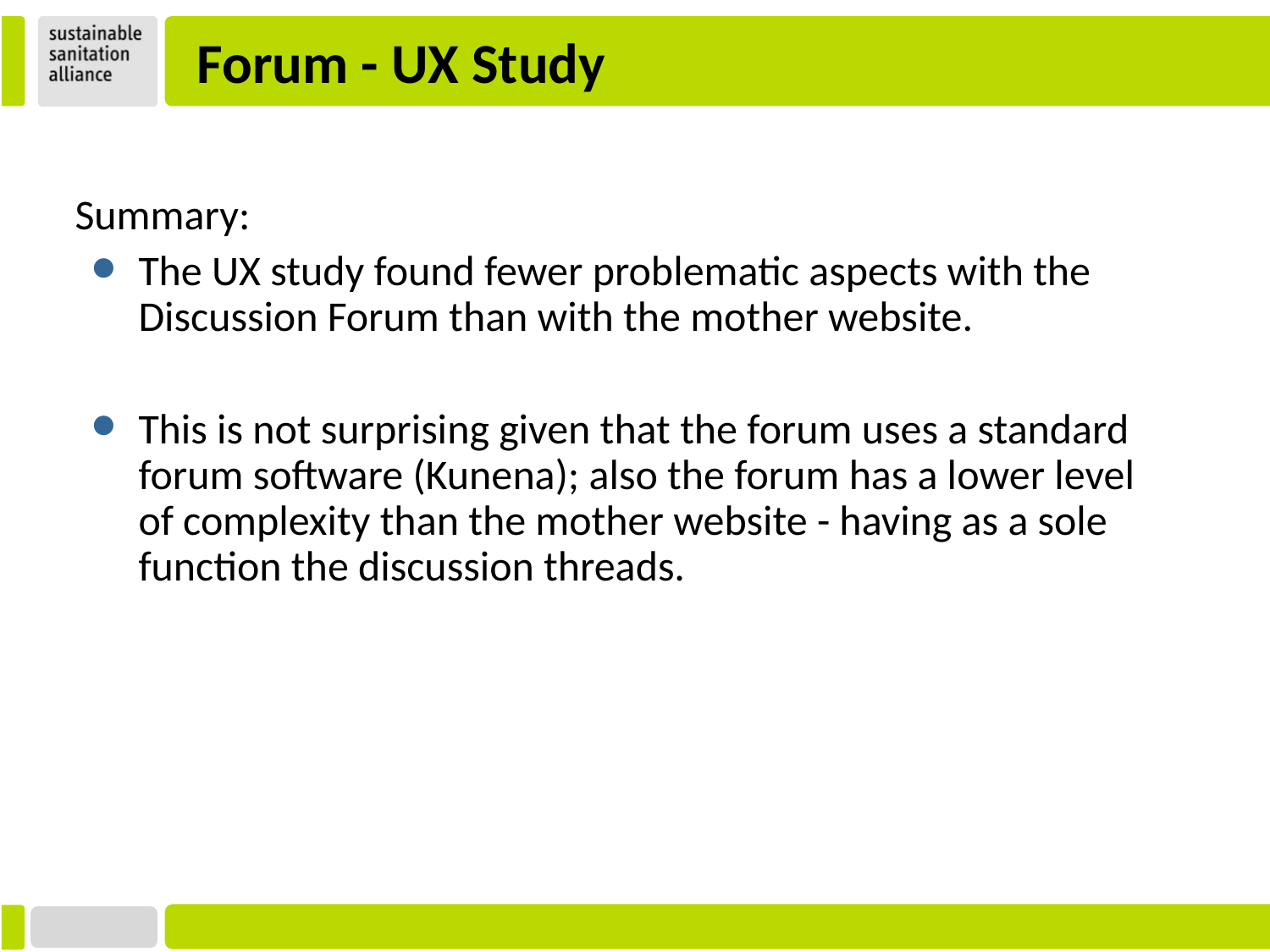

# Forum - UX Study
Summary:
The UX study found fewer problematic aspects with the Discussion Forum than with the mother website.

This is not surprising given that the forum uses a standard forum software (Kunena); also the forum has a lower level of complexity than the mother website - having as a sole function the discussion threads.